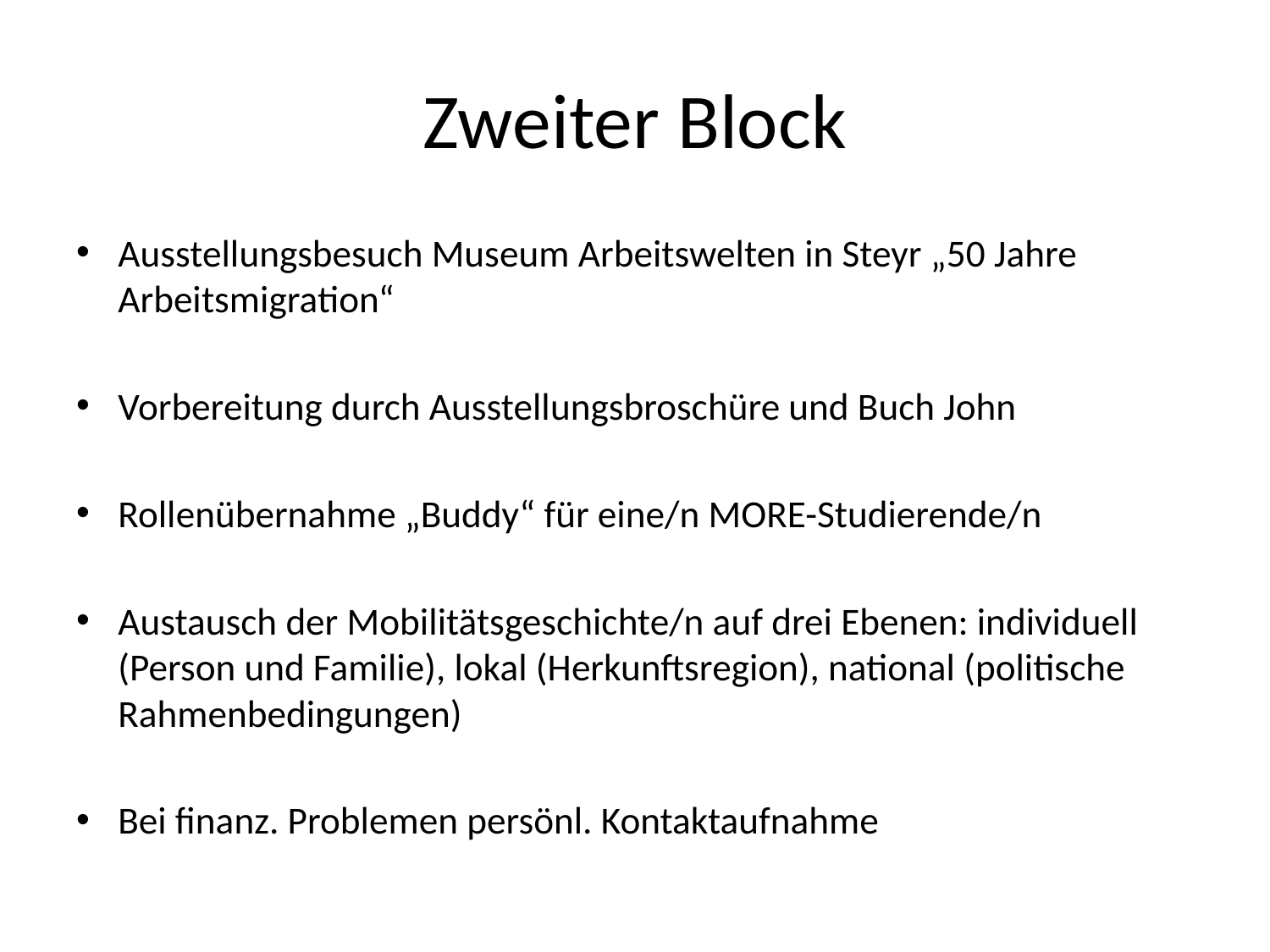

# Zweiter Block
Ausstellungsbesuch Museum Arbeitswelten in Steyr „50 Jahre Arbeitsmigration“

Vorbereitung durch Ausstellungsbroschüre und Buch John

Rollenübernahme „Buddy“ für eine/n MORE-Studierende/n

Austausch der Mobilitätsgeschichte/n auf drei Ebenen: individuell (Person und Familie), lokal (Herkunftsregion), national (politische Rahmenbedingungen)

Bei finanz. Problemen persönl. Kontaktaufnahme